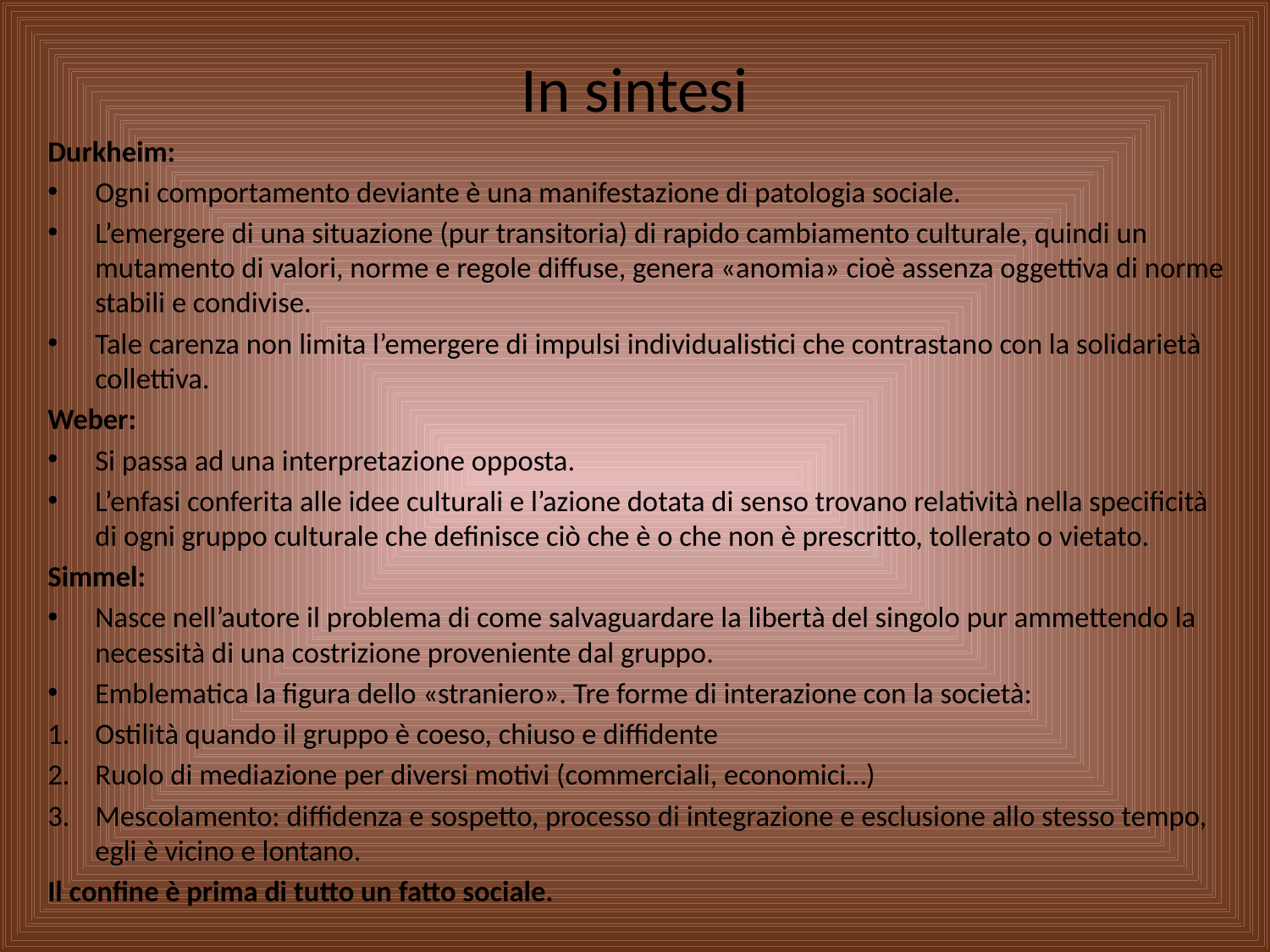

# In sintesi
Durkheim:
Ogni comportamento deviante è una manifestazione di patologia sociale.
L’emergere di una situazione (pur transitoria) di rapido cambiamento culturale, quindi un mutamento di valori, norme e regole diffuse, genera «anomia» cioè assenza oggettiva di norme stabili e condivise.
Tale carenza non limita l’emergere di impulsi individualistici che contrastano con la solidarietà collettiva.
Weber:
Si passa ad una interpretazione opposta.
L’enfasi conferita alle idee culturali e l’azione dotata di senso trovano relatività nella specificità di ogni gruppo culturale che definisce ciò che è o che non è prescritto, tollerato o vietato.
Simmel:
Nasce nell’autore il problema di come salvaguardare la libertà del singolo pur ammettendo la necessità di una costrizione proveniente dal gruppo.
Emblematica la figura dello «straniero». Tre forme di interazione con la società:
Ostilità quando il gruppo è coeso, chiuso e diffidente
Ruolo di mediazione per diversi motivi (commerciali, economici…)
Mescolamento: diffidenza e sospetto, processo di integrazione e esclusione allo stesso tempo, egli è vicino e lontano.
Il confine è prima di tutto un fatto sociale.